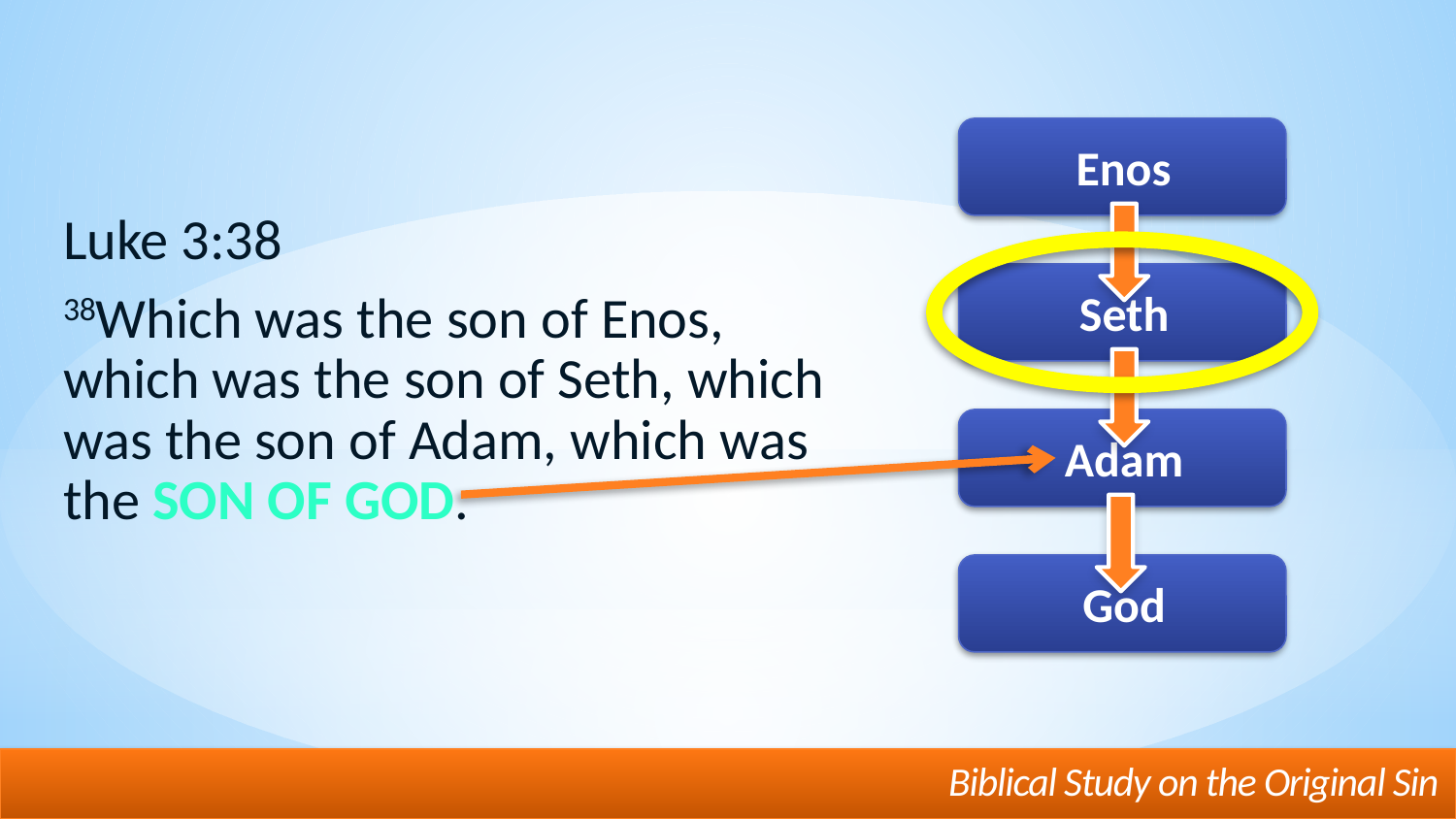

Enos
Luke 3:38
38Which was the son of Enos, which was the son of Seth, which was the son of Adam, which was the son of God.

Seth

Adam

#

God

Biblical Study on the Original Sin